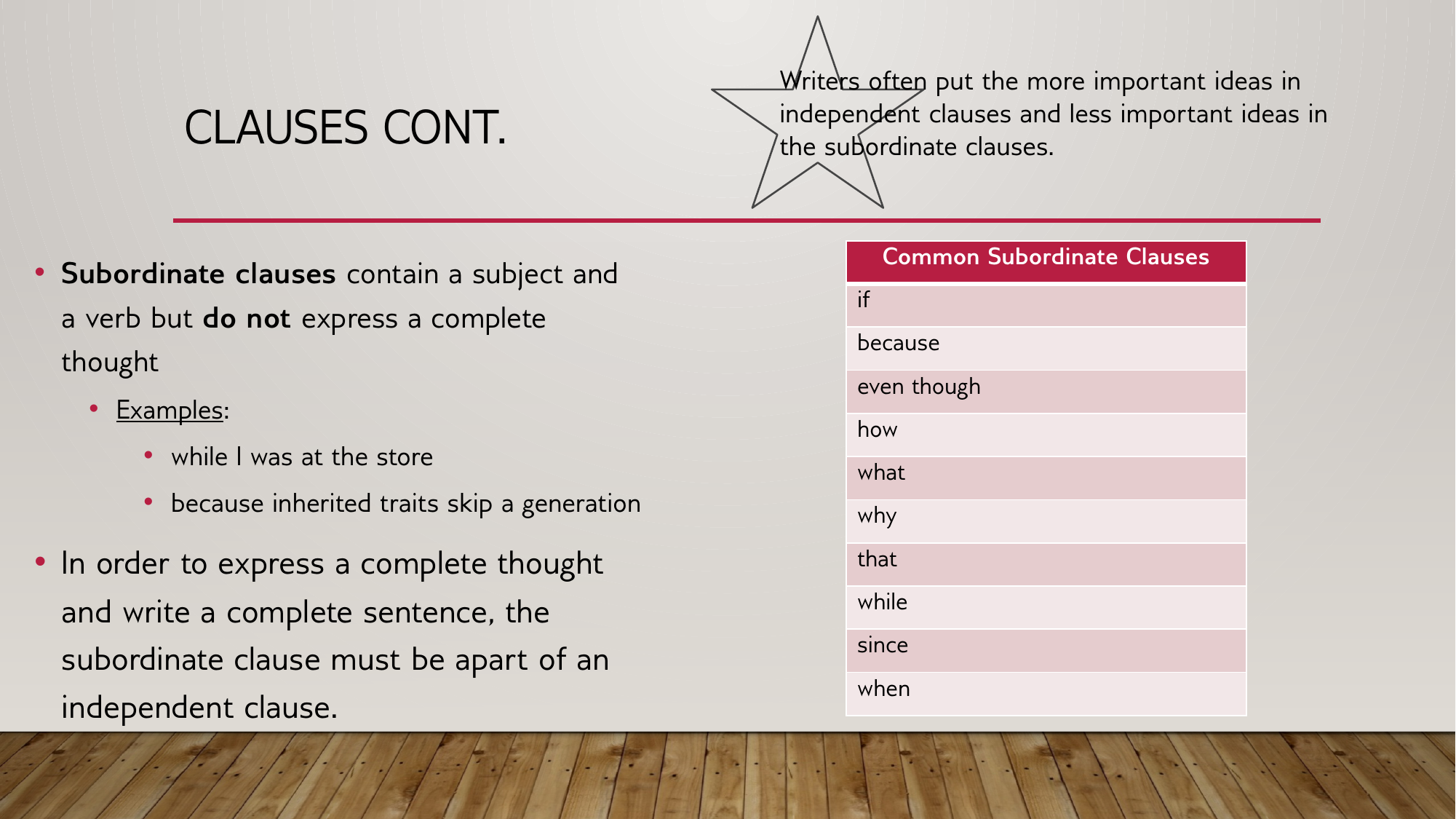

Writers often put the more important ideas in independent clauses and less important ideas in the subordinate clauses.
# Clauses cont.
Subordinate clauses contain a subject and a verb but do not express a complete thought
Examples:
while I was at the store
because inherited traits skip a generation
In order to express a complete thought and write a complete sentence, the subordinate clause must be apart of an independent clause.

| Common Subordinate Clauses |
| --- |
| if |
| because |
| even though |
| how |
| what |
| why |
| that |
| while |
| since |
| when |